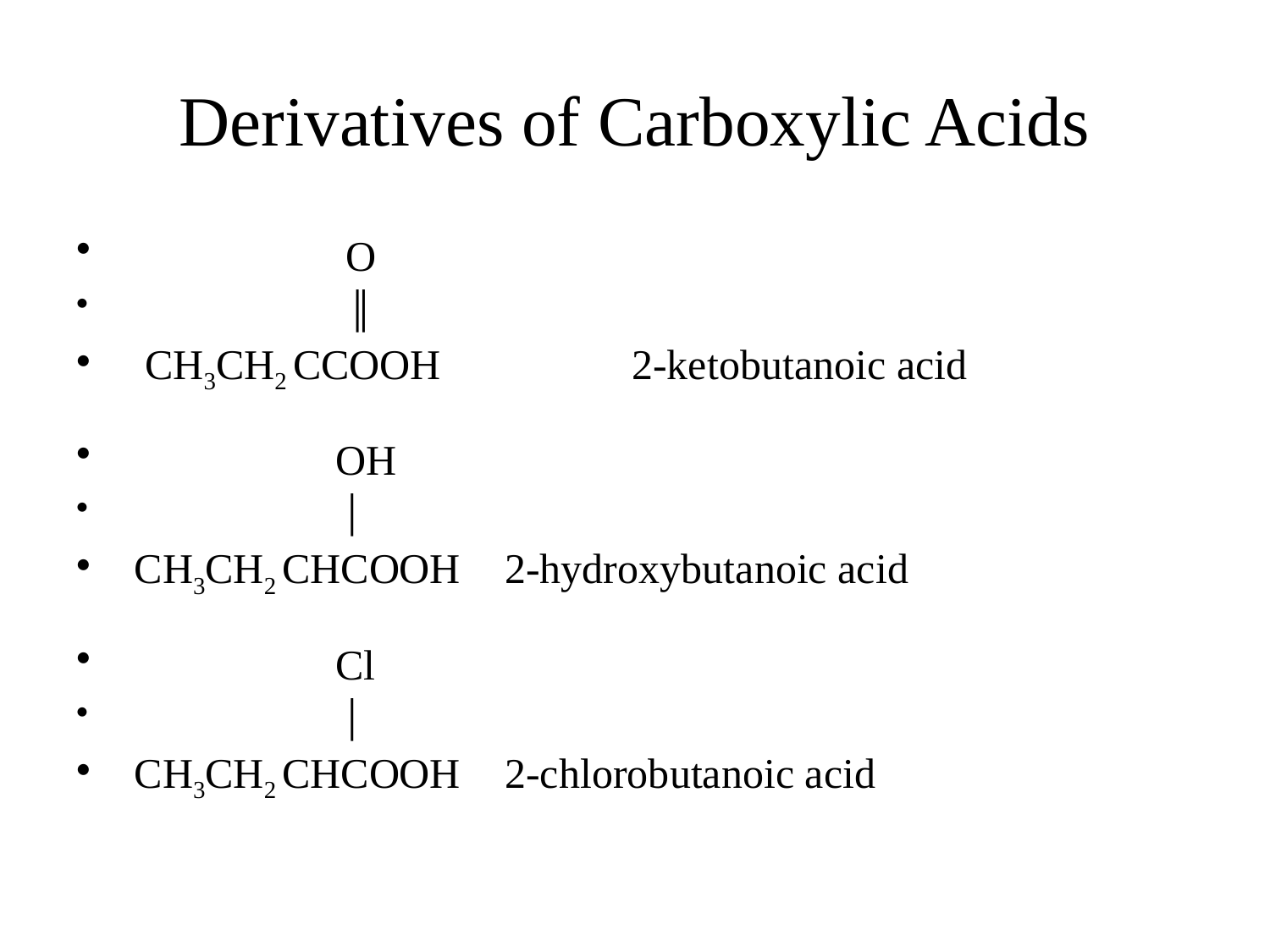

# Derivatives of Carboxylic Acids
	         O
	           ║
  CH3CH2 CCOOH		2-ketobutanoic acid

	        OH
	          │
 CH3CH2 CHCOOH	2-hydroxybutanoic acid

	        Cl
	          │
 CH3CH2 CHCOOH	2-chlorobutanoic acid